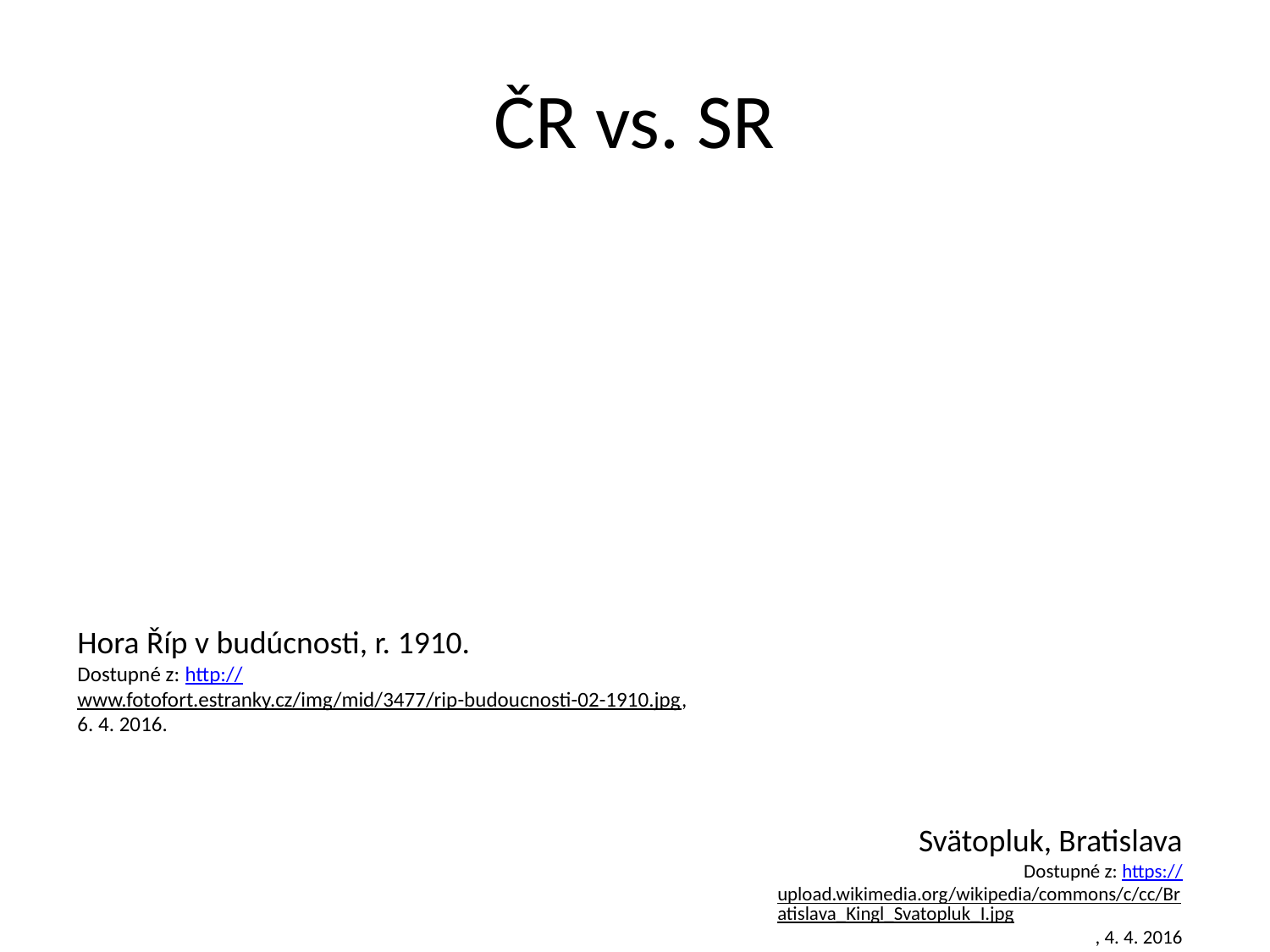

# ČR vs. SR

Hora Říp v budúcnosti, r. 1910.
Dostupné z: http://www.fotofort.estranky.cz/img/mid/3477/rip-budoucnosti-02-1910.jpg, 6. 4. 2016.
Svätopluk, Bratislava
Dostupné z: https://upload.wikimedia.org/wikipedia/commons/c/cc/Bratislava_Kingl_Svatopluk_I.jpg, 4. 4. 2016